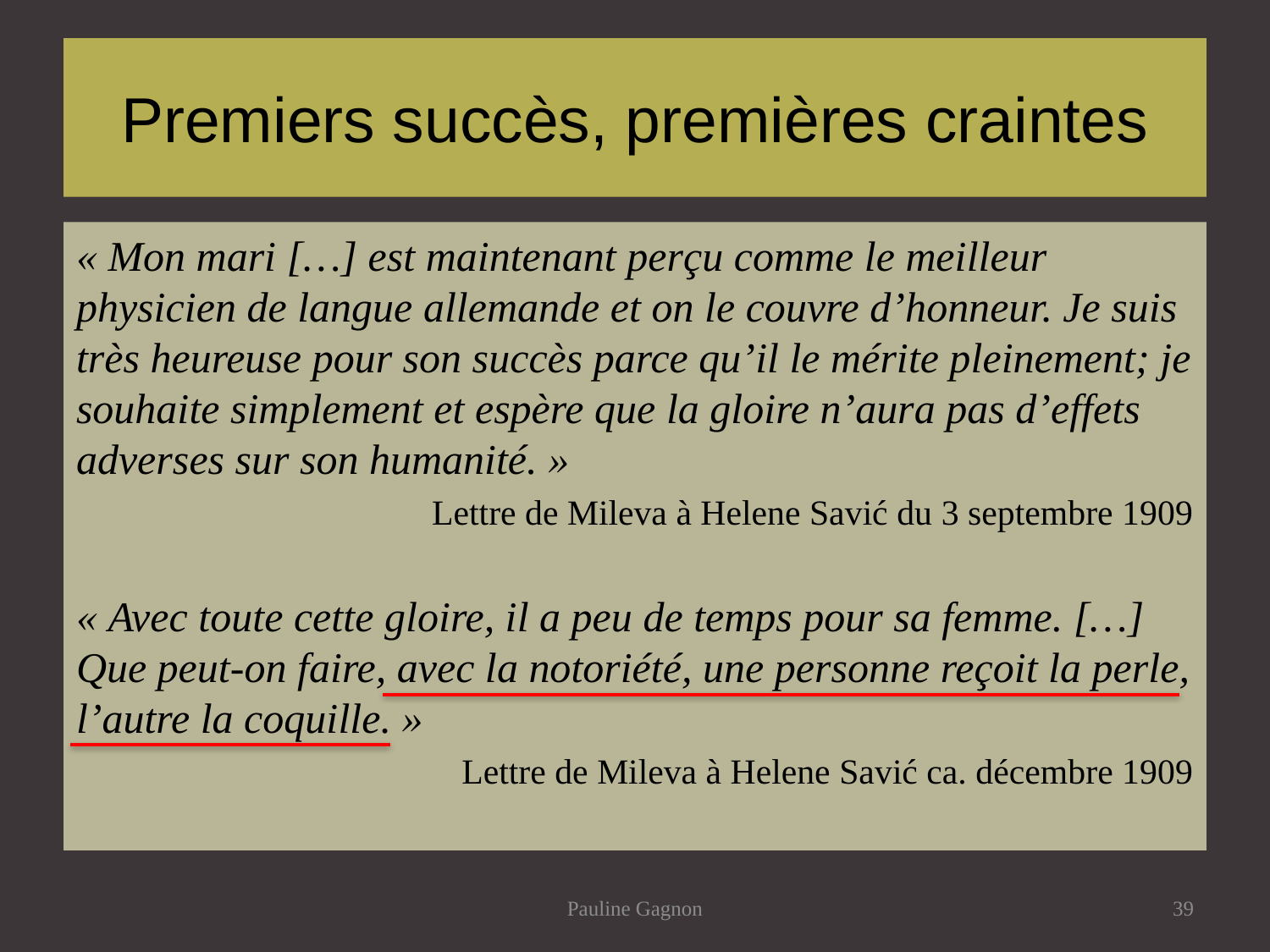

# Premiers succès, premières craintes
« Mon mari […] est maintenant perçu comme le meilleur physicien de langue allemande et on le couvre d’honneur. Je suis très heureuse pour son succès parce qu’il le mérite pleinement; je souhaite simplement et espère que la gloire n’aura pas d’effets adverses sur son humanité. »
Lettre de Mileva à Helene Savić du 3 septembre 1909

« Avec toute cette gloire, il a peu de temps pour sa femme. […] Que peut-on faire, avec la notoriété, une personne reçoit la perle, l’autre la coquille. »
Lettre de Mileva à Helene Savić ca. décembre 1909

Pauline Gagnon
39